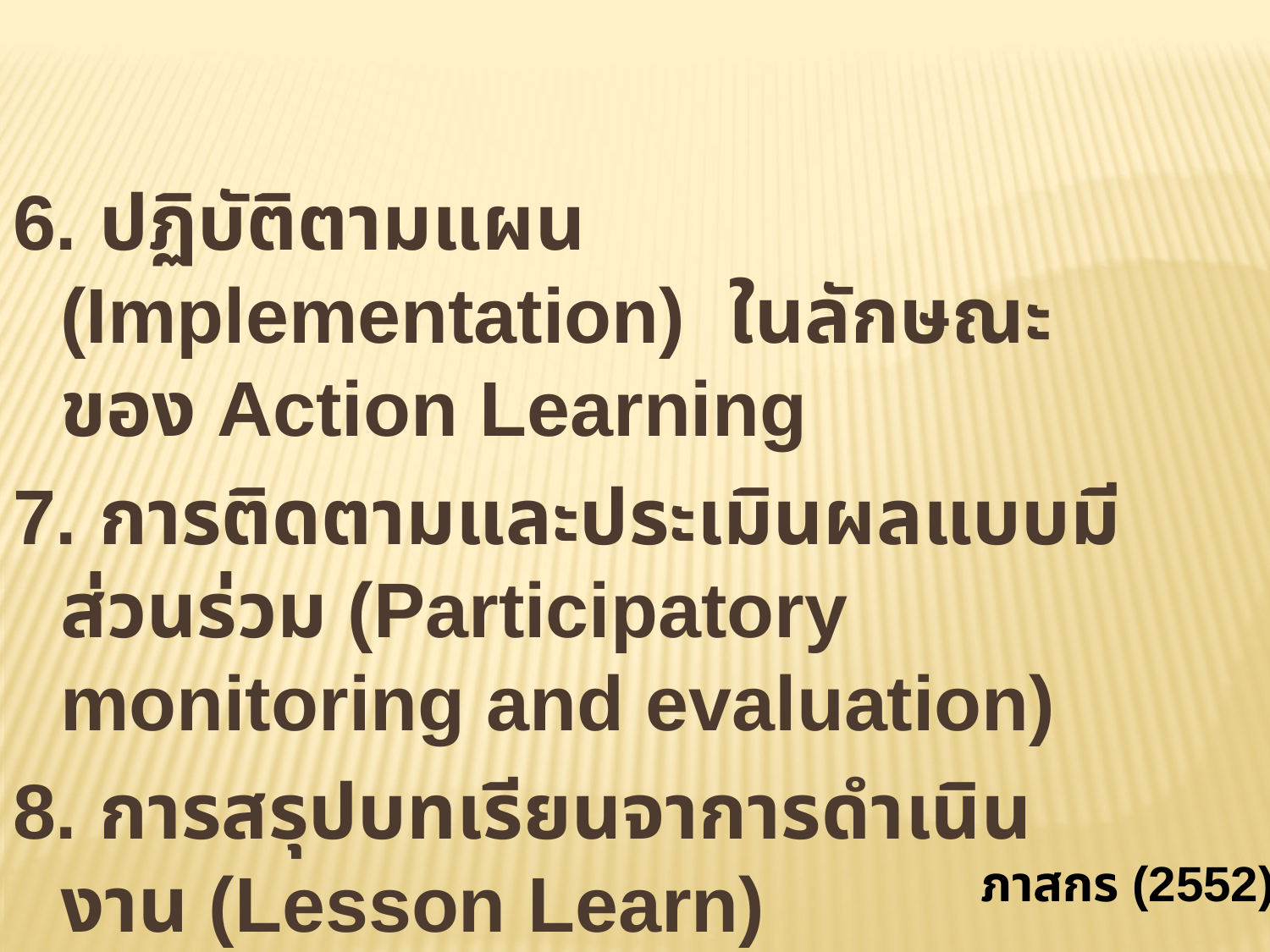

6. ปฏิบัติตามแผน (Implementation)  ในลักษณะของ Action Learning
7. การติดตามและประเมินผลแบบมีส่วนร่วม (Participatory monitoring and evaluation)
8. การสรุปบทเรียนจาการดำเนินงาน (Lesson Learn)
9. ขยายผลสู่ชุมชนข้างเคียง (Scaling up)
ภาสกร (2552)